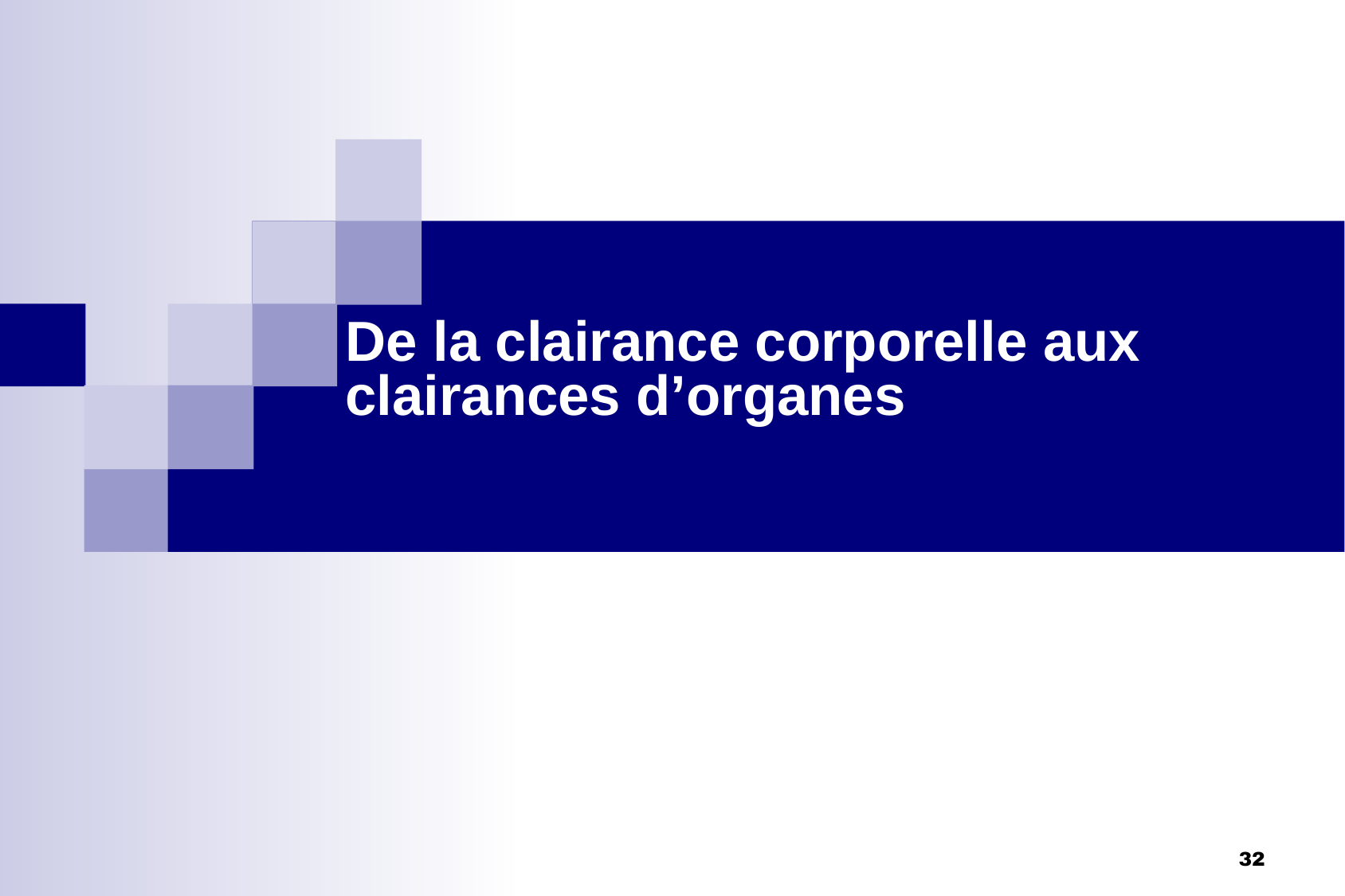

De la clairance corporelle aux clairances d’organes
32